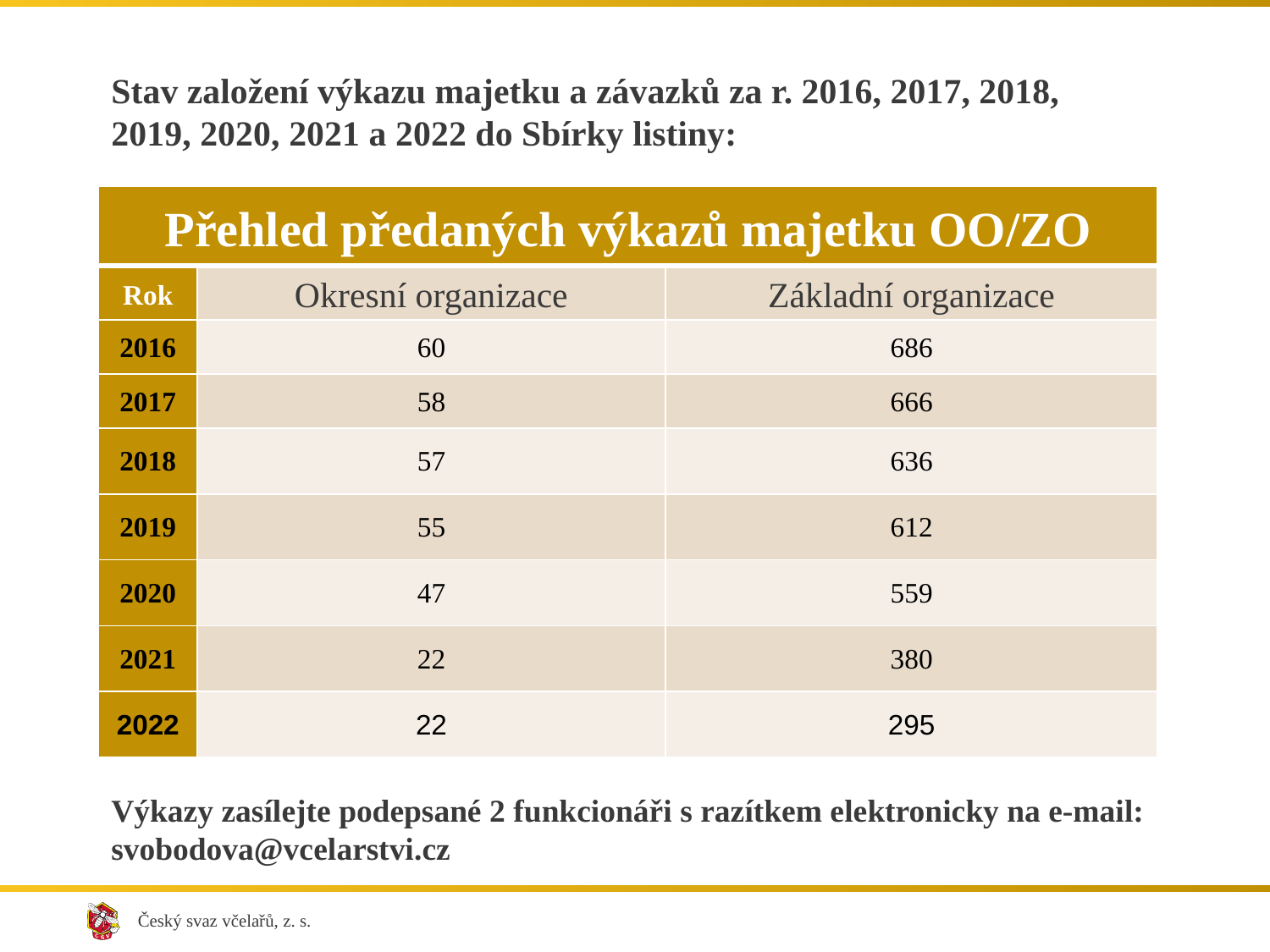

Stav založení výkazu majetku a závazků za r. 2016, 2017, 2018, 2019, 2020, 2021 a 2022 do Sbírky listiny:
| Přehled předaných výkazů majetku OO/ZO |  |  |
| --- | --- | --- |
| Rok | Okresní organizace | Základní organizace |
| 2016 | 60 | 686 |
| 2017 | 58 | 666 |
| 2018 | 57 | 636 |
| 2019 | 55 | 612 |
| 2020 | 47 | 559 |
| 2021 | 22 | 380 |
| 2022 | 22 | 295 |
Výkazy zasílejte podepsané 2 funkcionáři s razítkem elektronicky na e-mail: svobodova@vcelarstvi.cz